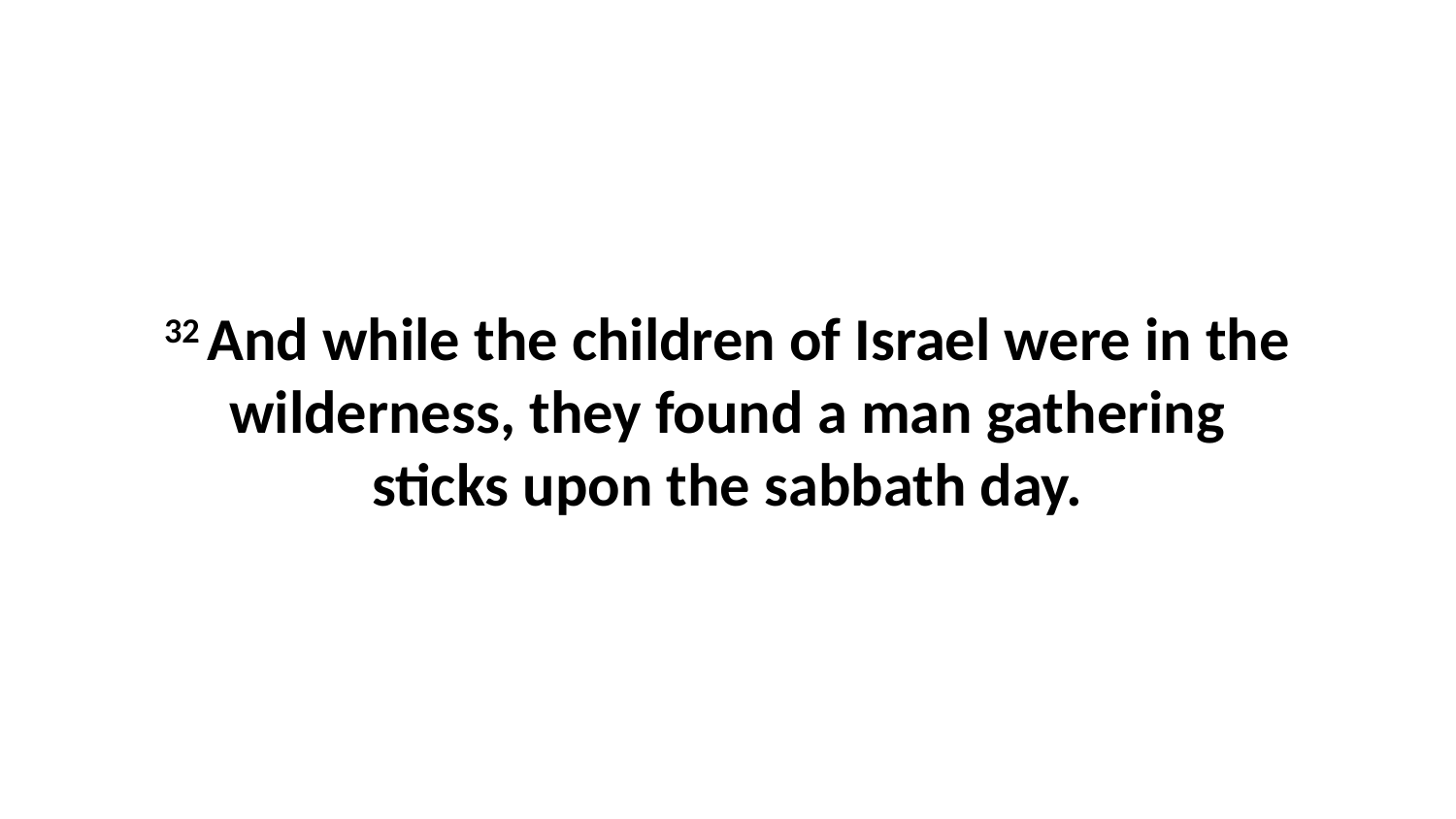

32 And while the children of Israel were in the wilderness, they found a man gathering sticks upon the sabbath day.